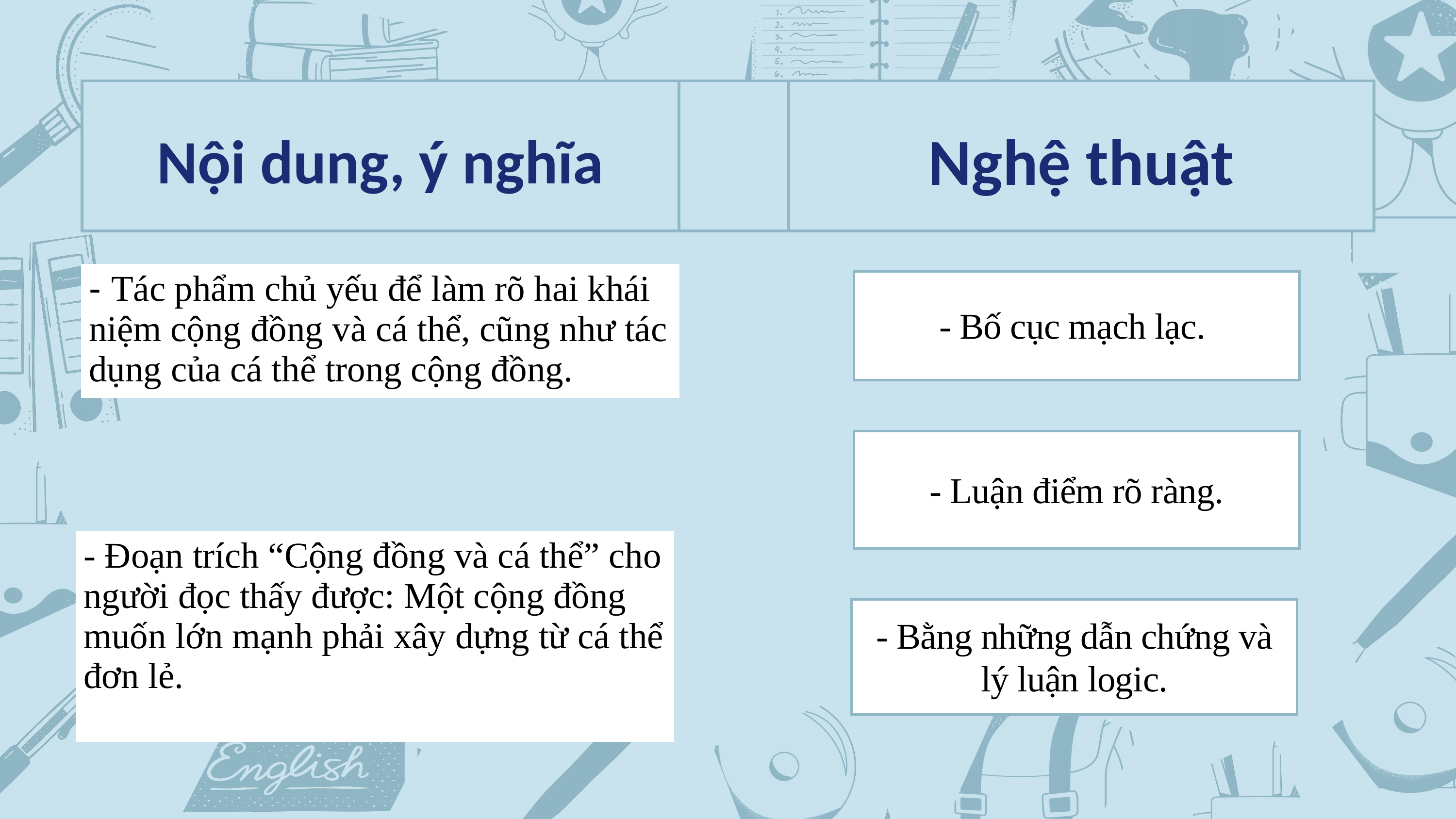

| Nội dung, ý nghĩa |  | Nghệ thuật |
| --- | --- | --- |

| - Tác phẩm chủ yếu để làm rõ hai khái niệm cộng đồng và cá thể, cũng như tác dụng của cá thể trong cộng đồng. |
| --- |
| - Bố cục mạch lạc. |
| --- |

| - Luận điểm rõ ràng. |
| --- |

| - Đoạn trích “Cộng đồng và cá thể” cho người đọc thấy được: Một cộng đồng muốn lớn mạnh phải xây dựng từ cá thể đơn lẻ. |
| --- |
| - Bằng những dẫn chứng và lý luận logic. |
| --- |